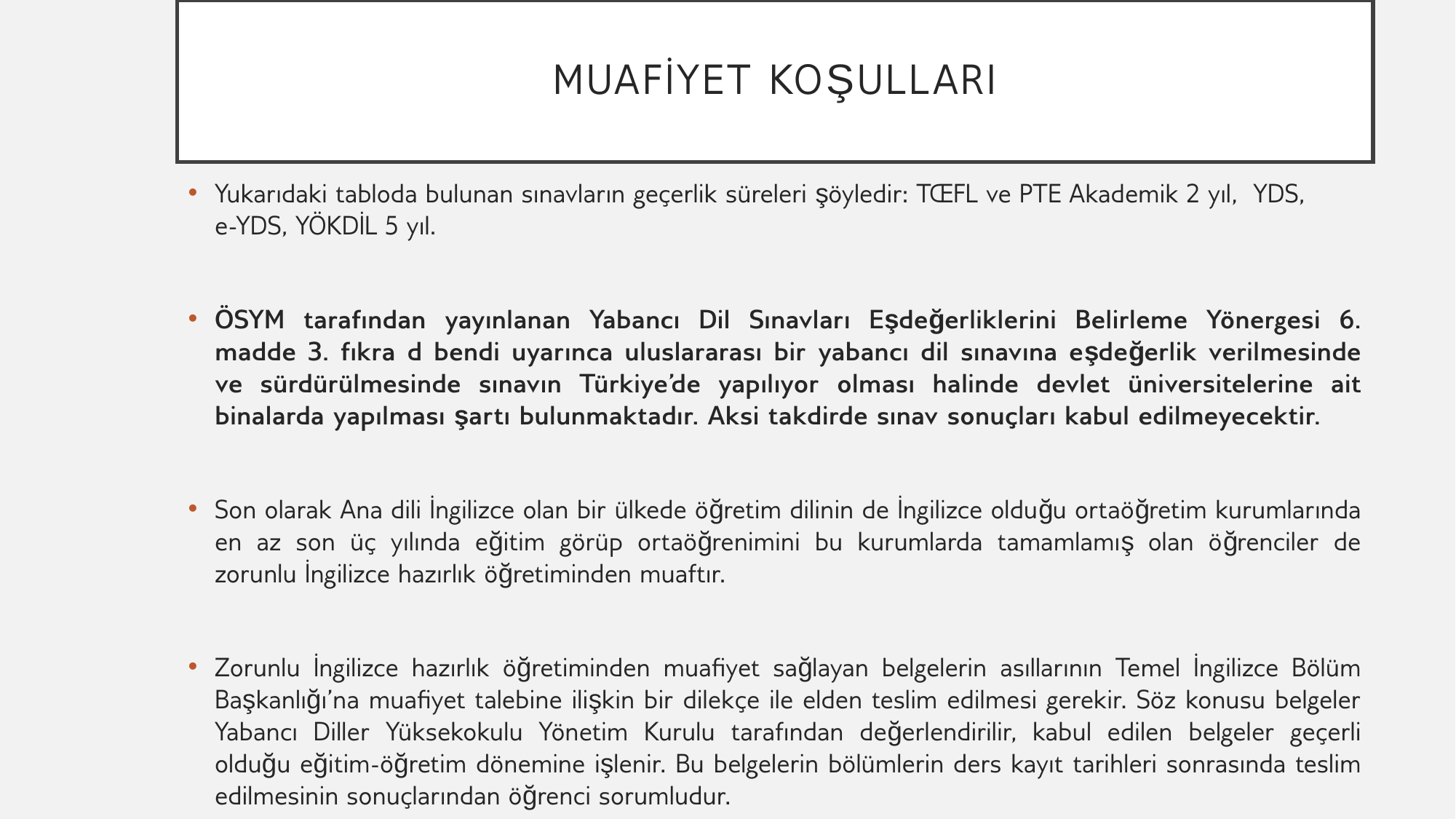

# MUAFİYET KOŞULLARI

Yukarıdaki tabloda bulunan sınavların geçerlik süreleri şöyledir: TOEFL ve PTE Akademik 2 yıl,  YDS,        e-YDS, YÖKDİL 5 yıl.

ÖSYM tarafından yayınlanan Yabancı Dil Sınavları Eşdeğerliklerini Belirleme Yönergesi 6. madde 3. fıkra d bendi uyarınca uluslararası bir yabancı dil sınavına eşdeğerlik verilmesinde ve sürdürülmesinde sınavın Türkiye’de yapılıyor olması halinde devlet üniversitelerine ait binalarda yapılması şartı bulunmaktadır. Aksi takdirde sınav sonuçları kabul edilmeyecektir.

Son olarak Ana dili İngilizce olan bir ülkede öğretim dilinin de İngilizce olduğu ortaöğretim kurumlarında en az son üç yılında eğitim görüp ortaöğrenimini bu kurumlarda tamamlamış olan öğrenciler de zorunlu İngilizce hazırlık öğretiminden muaftır.

Zorunlu İngilizce hazırlık öğretiminden muafiyet sağlayan belgelerin asıllarının Temel İngilizce Bölüm Başkanlığı’na muafiyet talebine ilişkin bir dilekçe ile elden teslim edilmesi gerekir. Söz konusu belgeler Yabancı Diller Yüksekokulu Yönetim Kurulu tarafından değerlendirilir, kabul edilen belgeler geçerli olduğu eğitim-öğretim dönemine işlenir. Bu belgelerin bölümlerin ders kayıt tarihleri sonrasında teslim edilmesinin sonuçlarından öğrenci sorumludur.